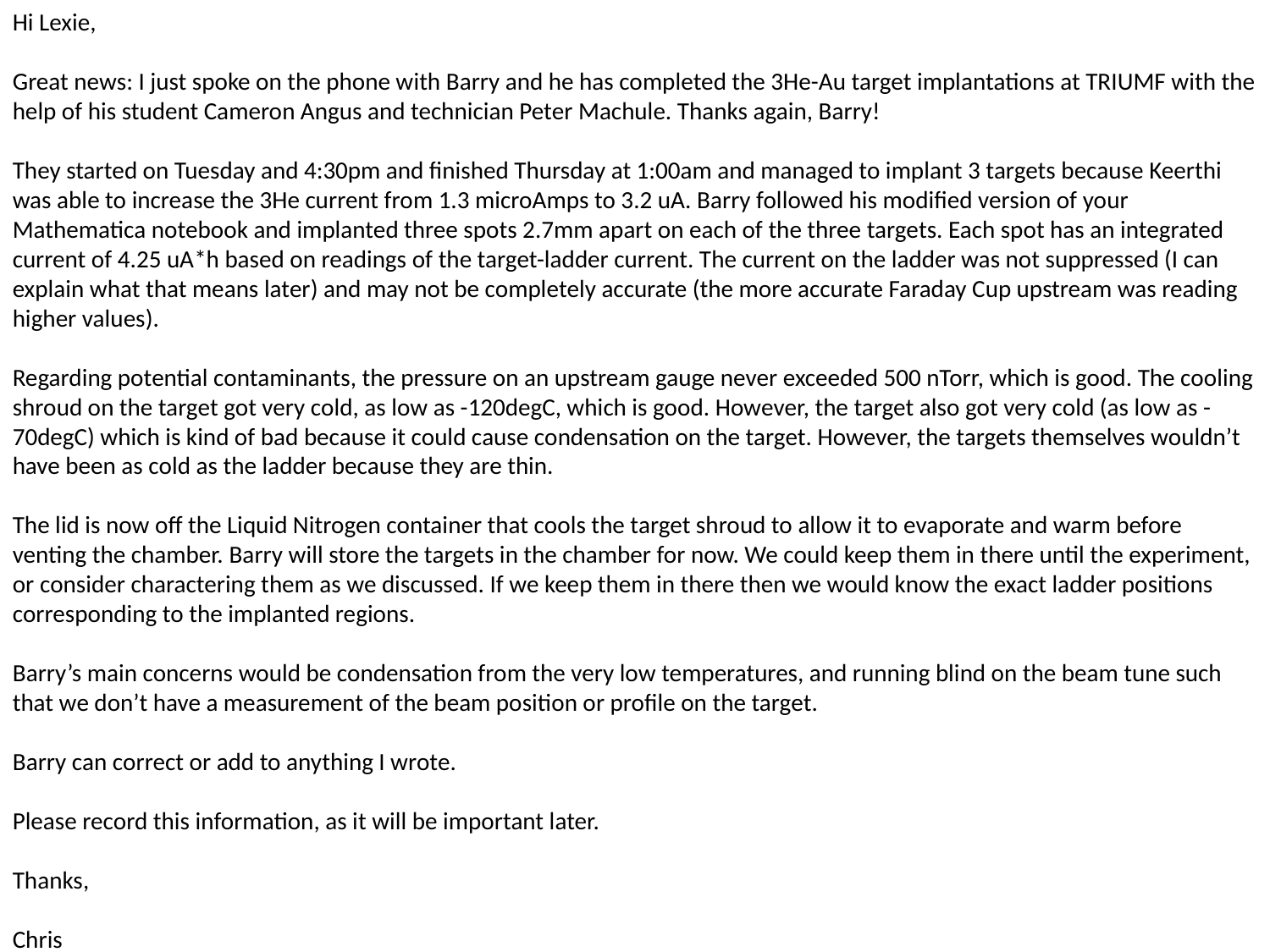

Hi Lexie,

Great news: I just spoke on the phone with Barry and he has completed the 3He-Au target implantations at TRIUMF with the help of his student Cameron Angus and technician Peter Machule. Thanks again, Barry!

They started on Tuesday and 4:30pm and finished Thursday at 1:00am and managed to implant 3 targets because Keerthi was able to increase the 3He current from 1.3 microAmps to 3.2 uA. Barry followed his modified version of your Mathematica notebook and implanted three spots 2.7mm apart on each of the three targets. Each spot has an integrated current of 4.25 uA*h based on readings of the target-ladder current. The current on the ladder was not suppressed (I can explain what that means later) and may not be completely accurate (the more accurate Faraday Cup upstream was reading higher values).

Regarding potential contaminants, the pressure on an upstream gauge never exceeded 500 nTorr, which is good. The cooling shroud on the target got very cold, as low as -120degC, which is good. However, the target also got very cold (as low as -70degC) which is kind of bad because it could cause condensation on the target. However, the targets themselves wouldn’t have been as cold as the ladder because they are thin.

The lid is now off the Liquid Nitrogen container that cools the target shroud to allow it to evaporate and warm before venting the chamber. Barry will store the targets in the chamber for now. We could keep them in there until the experiment, or consider charactering them as we discussed. If we keep them in there then we would know the exact ladder positions corresponding to the implanted regions.

Barry’s main concerns would be condensation from the very low temperatures, and running blind on the beam tune such that we don’t have a measurement of the beam position or profile on the target.

Barry can correct or add to anything I wrote.

Please record this information, as it will be important later.

Thanks,

Chris